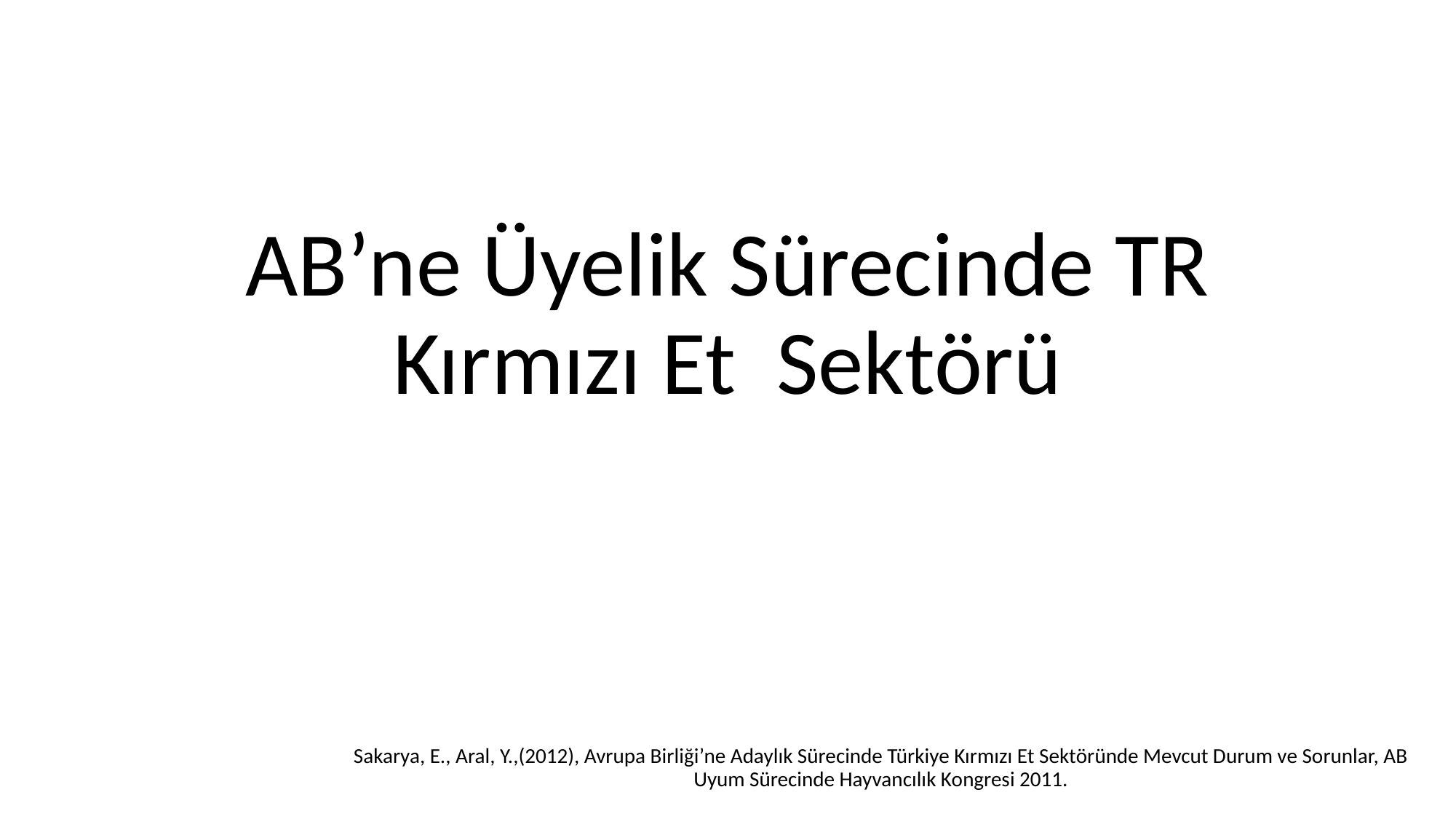

# AB’ne Üyelik Sürecinde TR Kırmızı Et  Sektörü
Sakarya, E., Aral, Y.,(2012), Avrupa Birliği’ne Adaylık Sürecinde Türkiye Kırmızı Et Sektöründe Mevcut Durum ve Sorunlar, AB Uyum Sürecinde Hayvancılık Kongresi 2011.